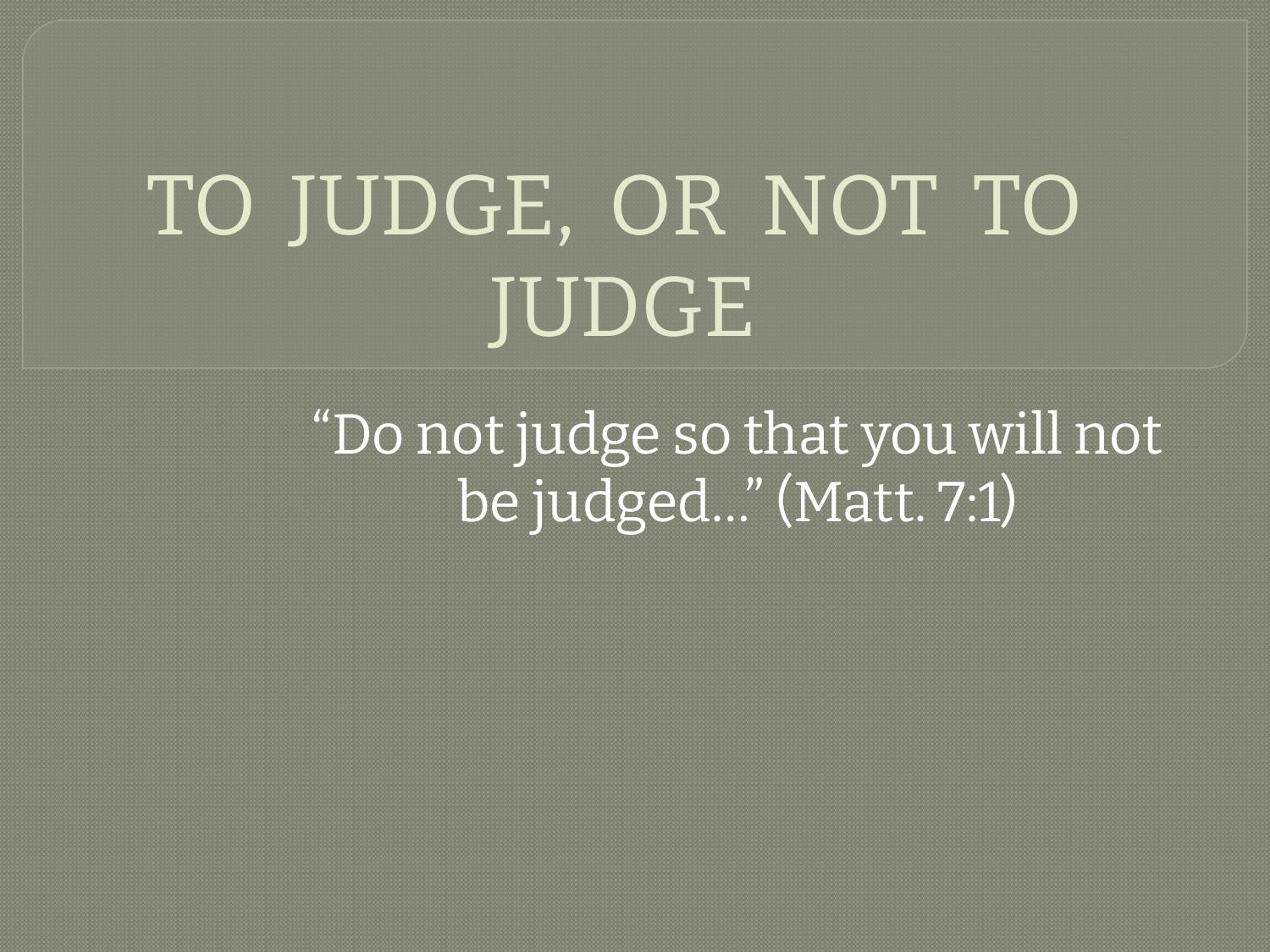

# TO  JUDGE,  OR  NOT  TO  JUDGE
“Do not judge so that you will not be judged…” (Matt. 7:1)